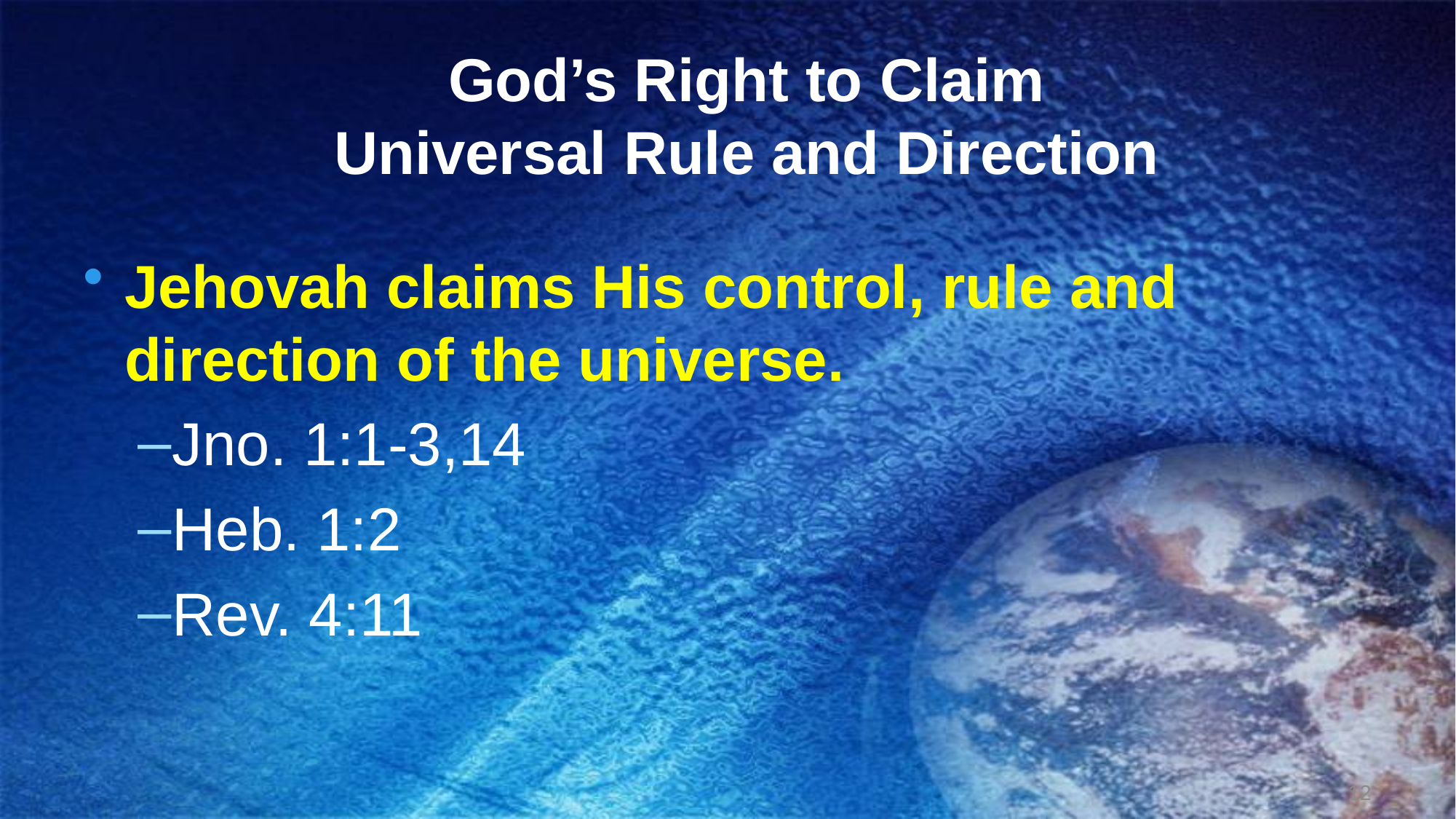

God’s Right to Claim Universal Rule and Direction
Jehovah claims His control, rule and direction of the universe.
Jno. 1:1-3,14
Heb. 1:2
Rev. 4:11

12